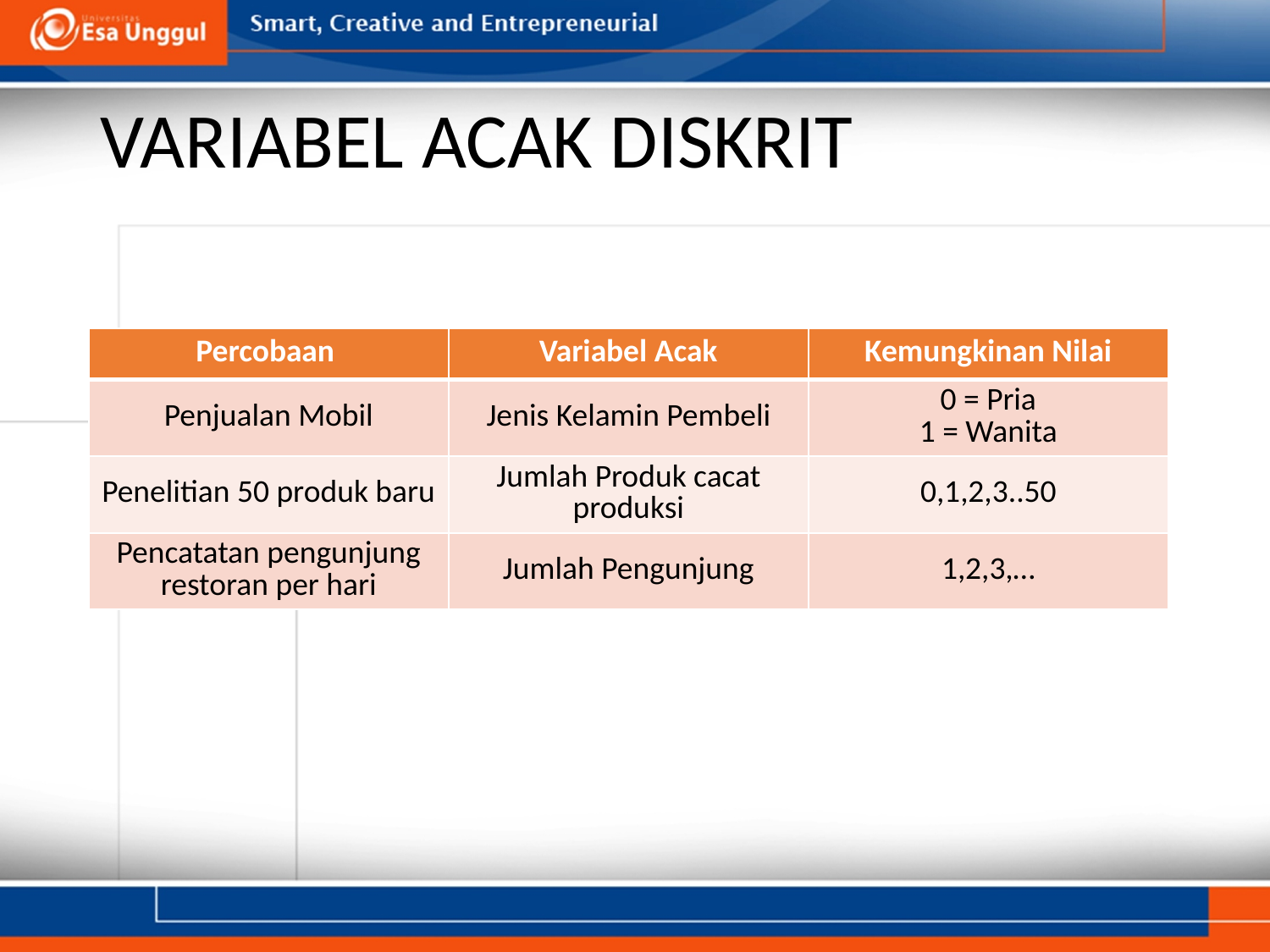

# VARIABEL ACAK DISKRIT
| Percobaan | Variabel Acak | Kemungkinan Nilai |
| --- | --- | --- |
| Penjualan Mobil | Jenis Kelamin Pembeli | 0 = Pria 1 = Wanita |
| Penelitian 50 produk baru | Jumlah Produk cacat produksi | 0,1,2,3..50 |
| Pencatatan pengunjung restoran per hari | Jumlah Pengunjung | 1,2,3,… |